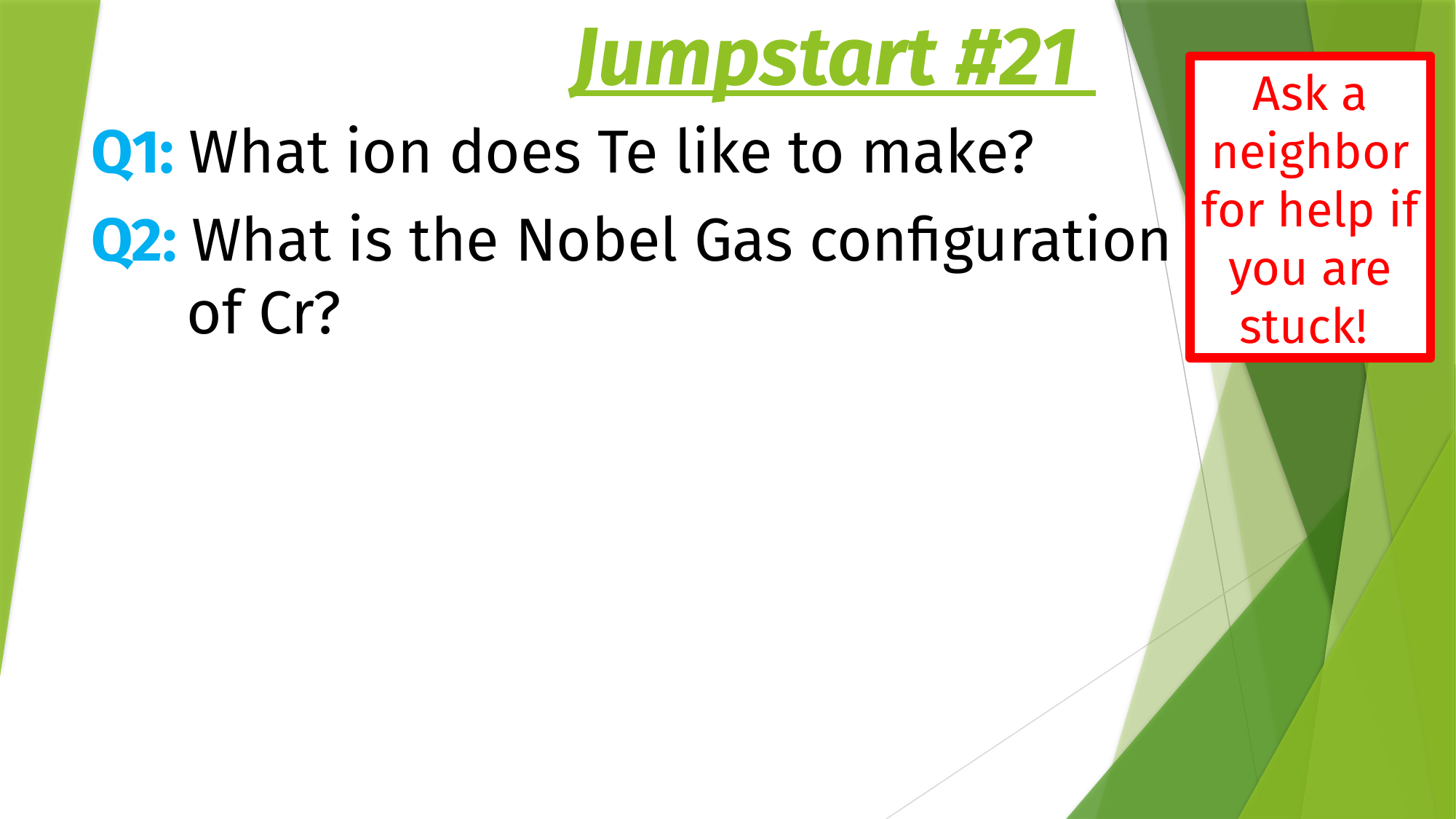

# Jumpstart #21
Ask a neighbor for help if you are stuck!
Q1: What ion does Te like to make?
Q2: What is the Nobel Gas configuration
      of Cr?